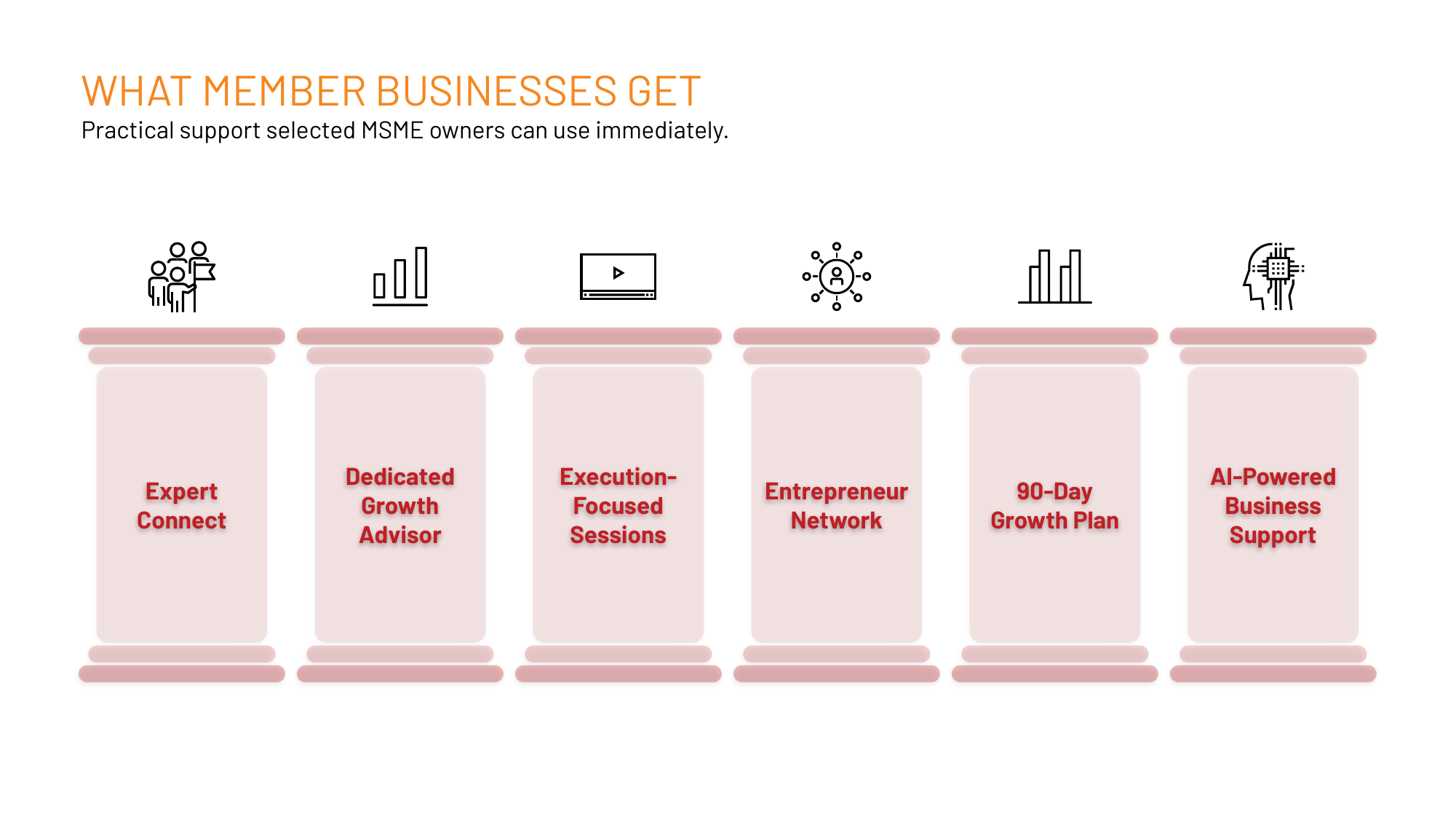

WHAT MEMBER BUSINESSES GET
Practical support selected MSME owners can use immediately.

Expert Connect

Dedicated Growth Advisor

Execution-Focused Sessions

Entrepreneur Network

90-Day Growth Plan

AI-Powered Business Support